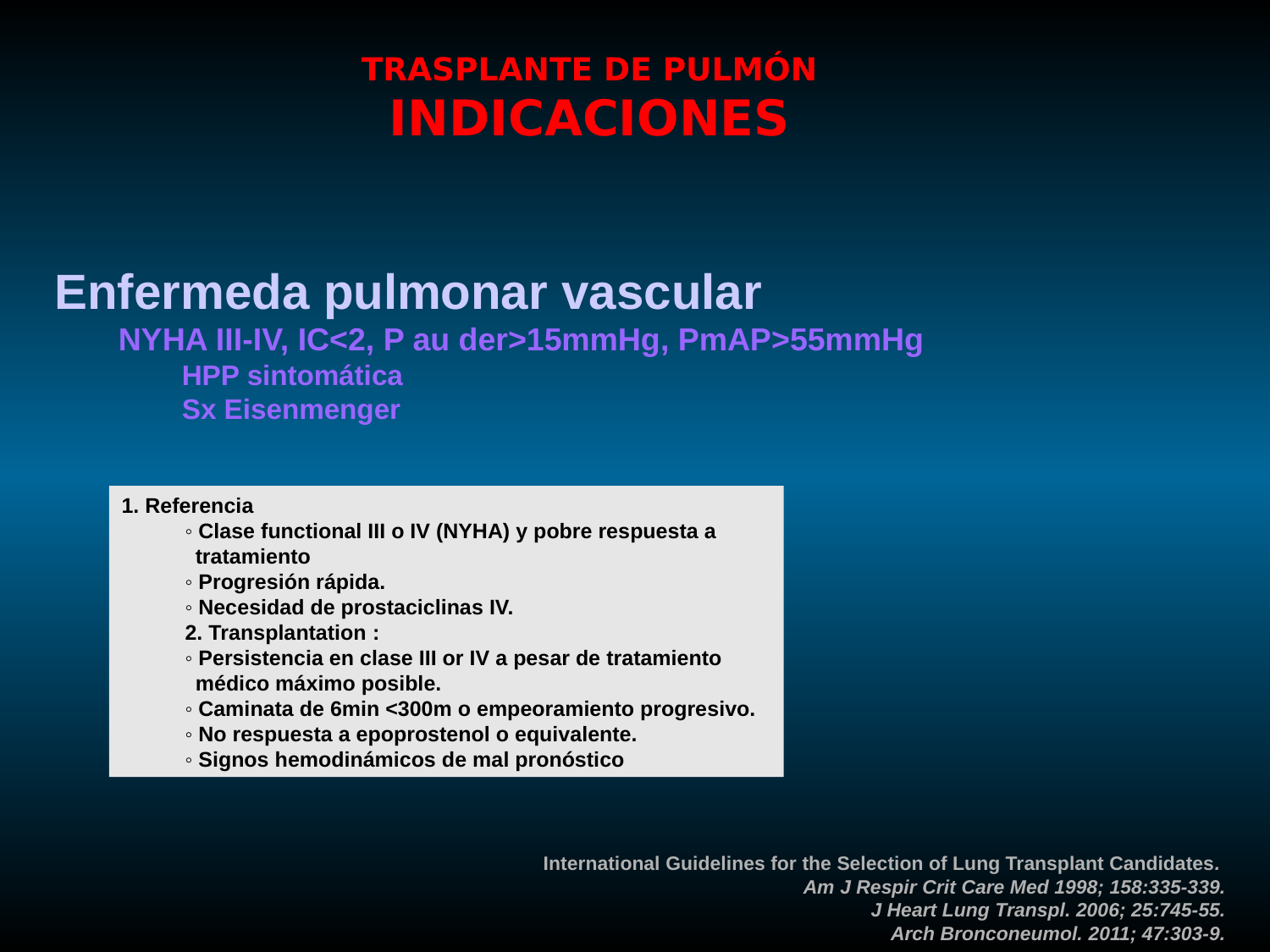

TRASPLANTE DE PULMÓN
INDICACIONES
Enfermeda pulmonar vascular
NYHA III-IV, IC<2, P au der>15mmHg, PmAP>55mmHg
HPP sintomática
Sx Eisenmenger

1. Referencia
◦ Clase functional III o IV (NYHA) y pobre respuesta a tratamiento
◦ Progresión rápida.
◦ Necesidad de prostaciclinas IV.
2. Transplantation :
◦ Persistencia en clase III or IV a pesar de tratamiento médico máximo posible.
◦ Caminata de 6min <300m o empeoramiento progresivo.
◦ No respuesta a epoprostenol o equivalente.
◦ Signos hemodinámicos de mal pronóstico
International Guidelines for the Selection of Lung Transplant Candidates.
Am J Respir Crit Care Med 1998; 158:335-339.
J Heart Lung Transpl. 2006; 25:745-55.
Arch Bronconeumol. 2011; 47:303-9.